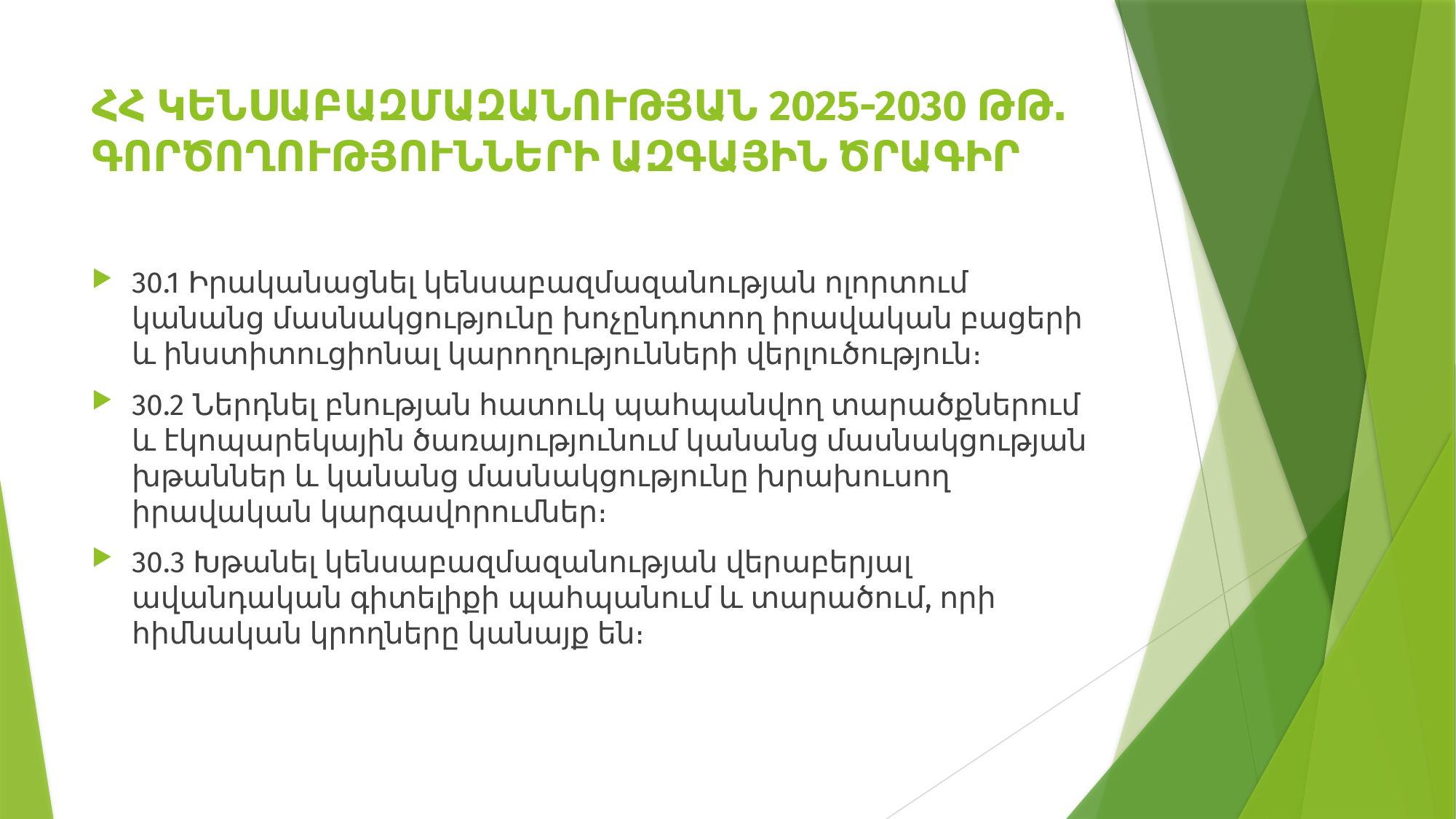

# ՀՀ ԿԵՆՍԱԲԱԶՄԱԶԱՆՈՒԹՅԱՆ 2025-2030 ԹԹ․ ԳՈՐԾՈՂՈՒԹՅՈՒՆՆԵՐԻ ԱԶԳԱՅԻՆ ԾՐԱԳԻՐ
30.1 Իրականացնել կենսաբազմազանության ոլորտում կանանց մասնակցությունը խոչընդոտող իրավական բացերի և ինստիտուցիոնալ կարողությունների վերլուծություն։
30.2 Ներդնել բնության հատուկ պահպանվող տարածքներում և էկոպարեկային ծառայությունում կանանց մասնակցության խթաններ և կանանց մասնակցությունը խրախուսող իրավական կարգավորումներ։
30.3 Խթանել կենսաբազմազանության վերաբերյալ ավանդական գիտելիքի պահպանում և տարածում, որի հիմնական կրողները կանայք են։